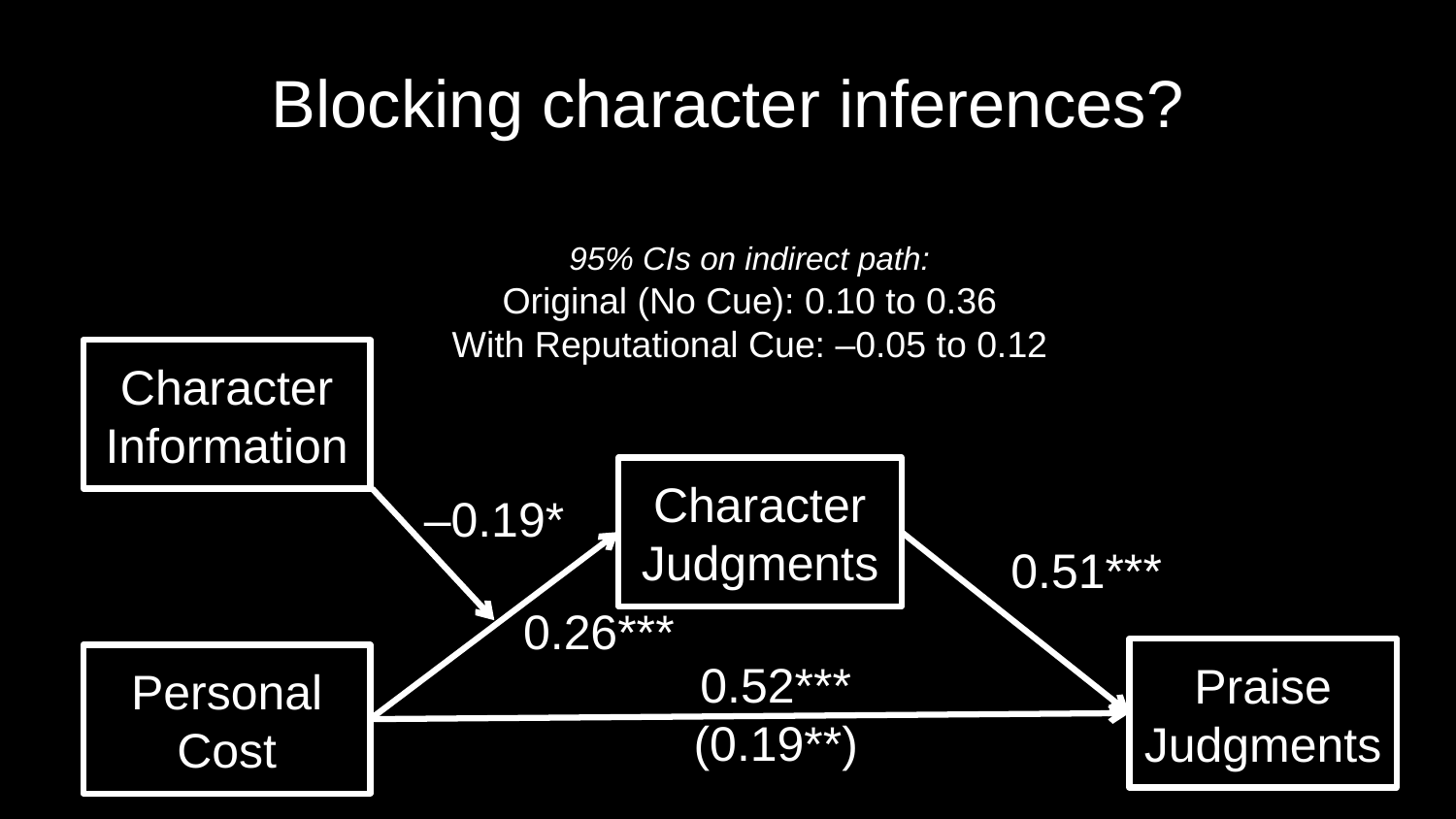

# Blocking character inferences?
95% CIs on indirect path:
Original (No Cue): 0.10 to 0.36
With Reputational Cue: –0.05 to 0.12
Character Information
Character Judgments
–0.19*
0.51***
0.26***
Praise Judgments
Personal
Cost
0.52***
(0.19**)